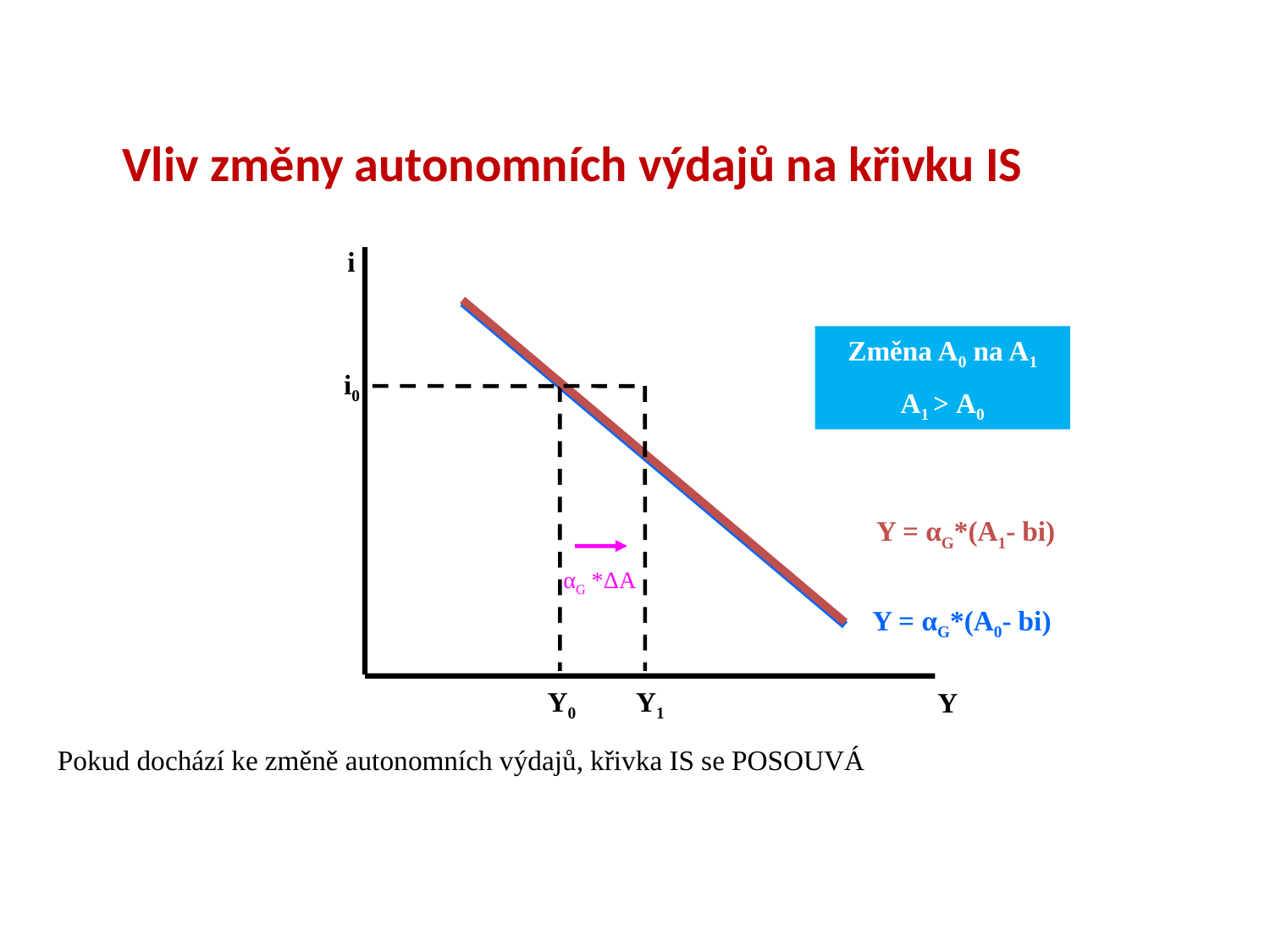

# Vliv změny autonomních výdajů na křivku IS
i

Změna A0 na A1
A1 > A0
i0

Y = αG*(A1- bi)

 αG *ΔA
Y = αG*(A0- bi)

Y1
Y0
Y
Pokud dochází ke změně autonomních výdajů, křivka IS se POSOUVÁ